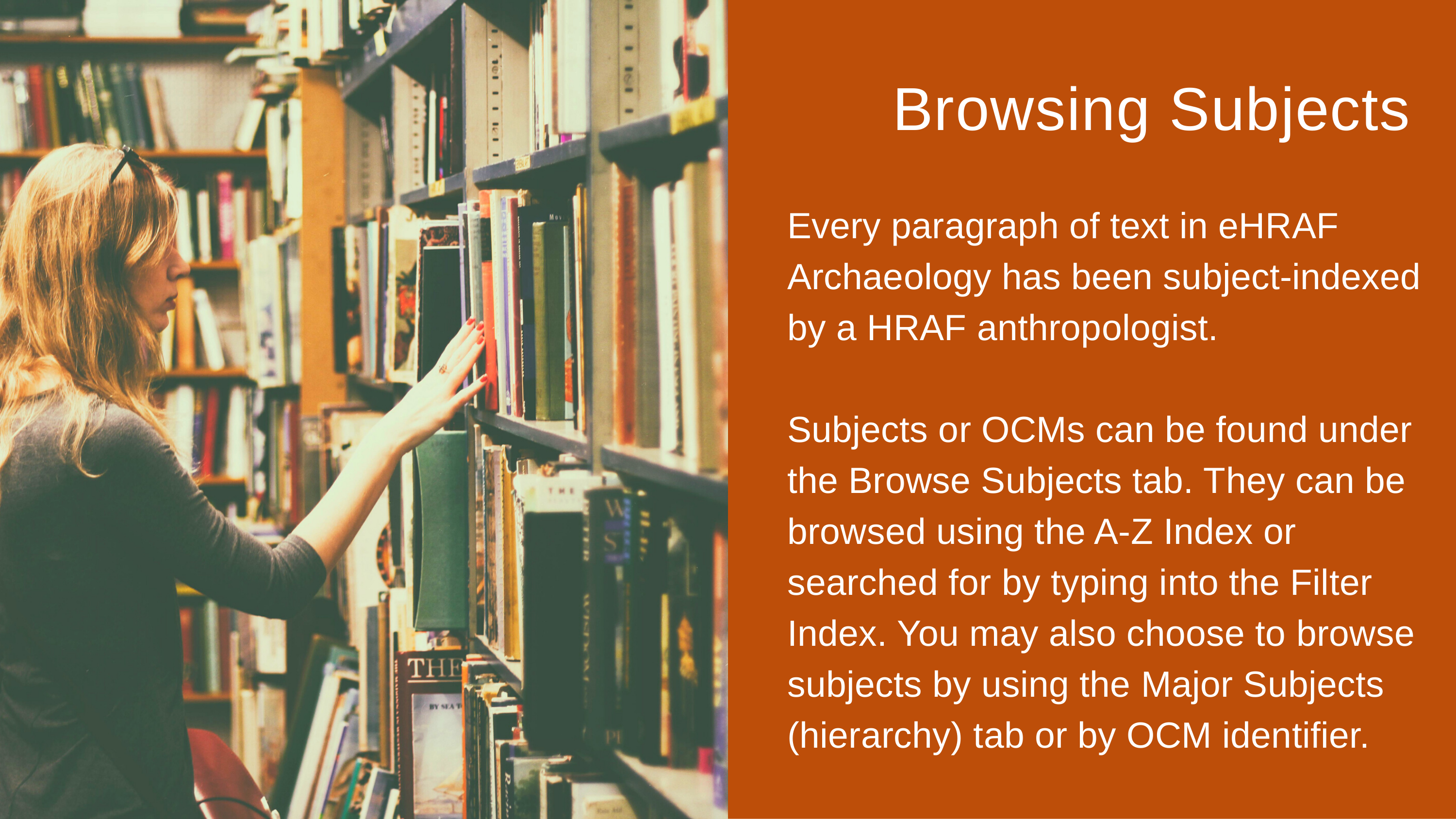

Browsing Subjects
Every paragraph of text in eHRAF Archaeology has been subject-indexed by a HRAF anthropologist.

Subjects or OCMs can be found under the Browse Subjects tab. They can be browsed using the A-Z Index or  searched for by typing into the Filter Index. You may also choose to browse subjects by using the Major Subjects (hierarchy) tab or by OCM identifier.